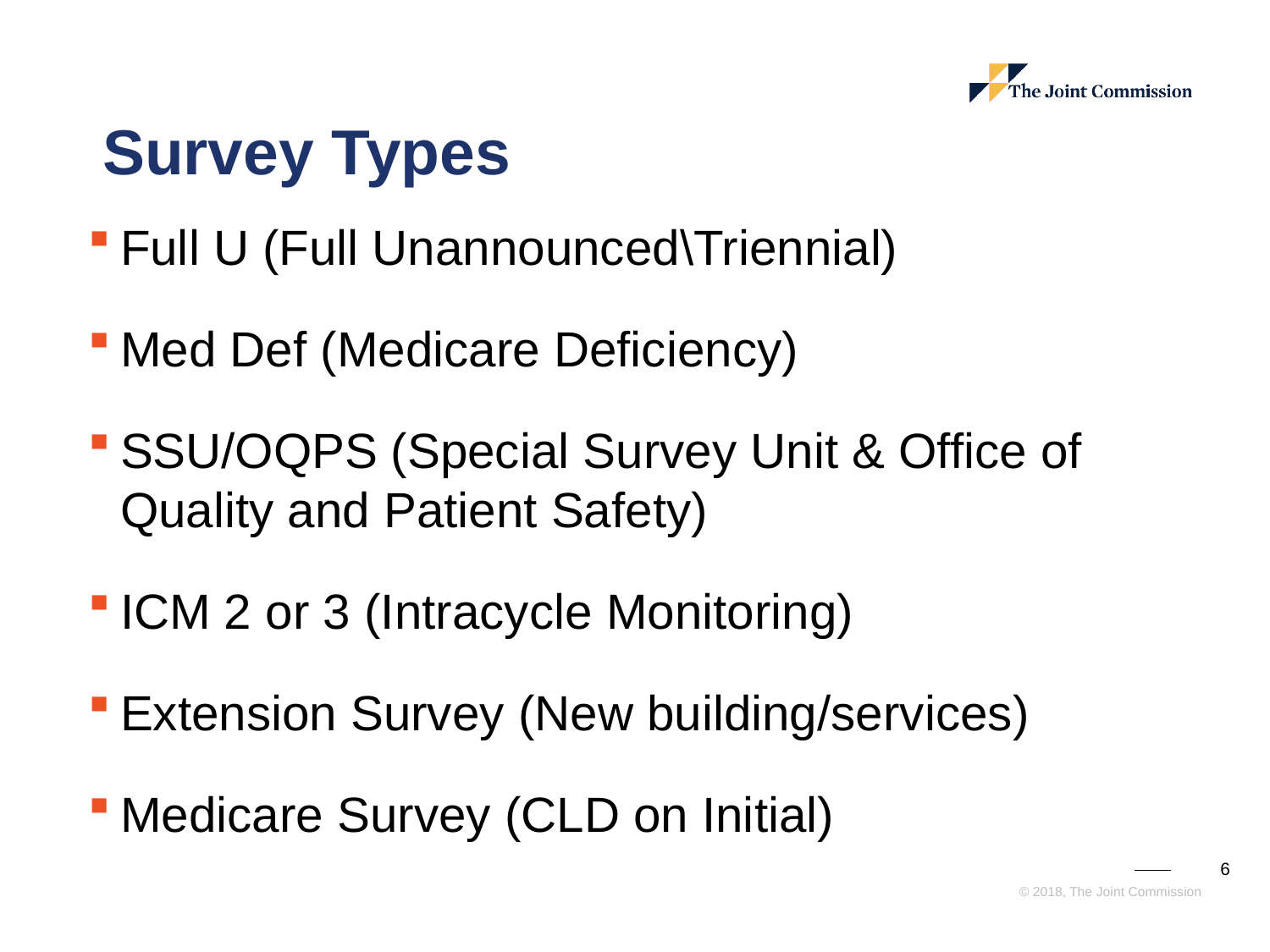

# Survey Types
Full U (Full Unannounced\Triennial)
Med Def (Medicare Deficiency)
SSU/OQPS (Special Survey Unit & Office of Quality and Patient Safety)
ICM 2 or 3 (Intracycle Monitoring)
Extension Survey (New building/services)
Medicare Survey (CLD on Initial)